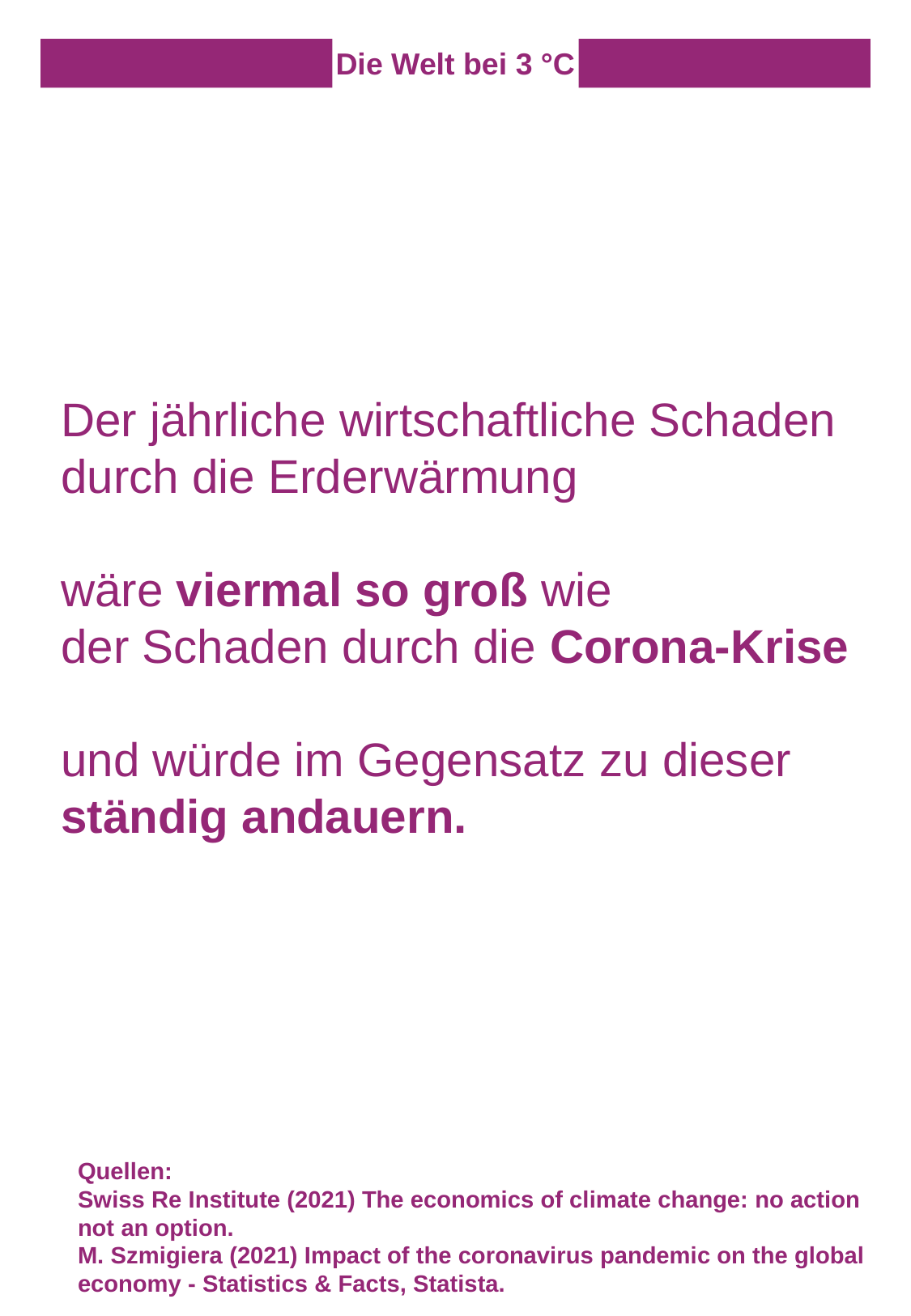

Die Welt bei 3 °C

Der jährliche wirtschaftliche Schaden durch die Erderwärmung
wäre viermal so groß wie
der Schaden durch die Corona-Krise
und würde im Gegensatz zu dieser
ständig andauern.
Quellen:
Swiss Re Institute (2021) The economics of climate change: no action not an option.
M. Szmigiera (2021) Impact of the coronavirus pandemic on the global economy - Statistics & Facts, Statista.